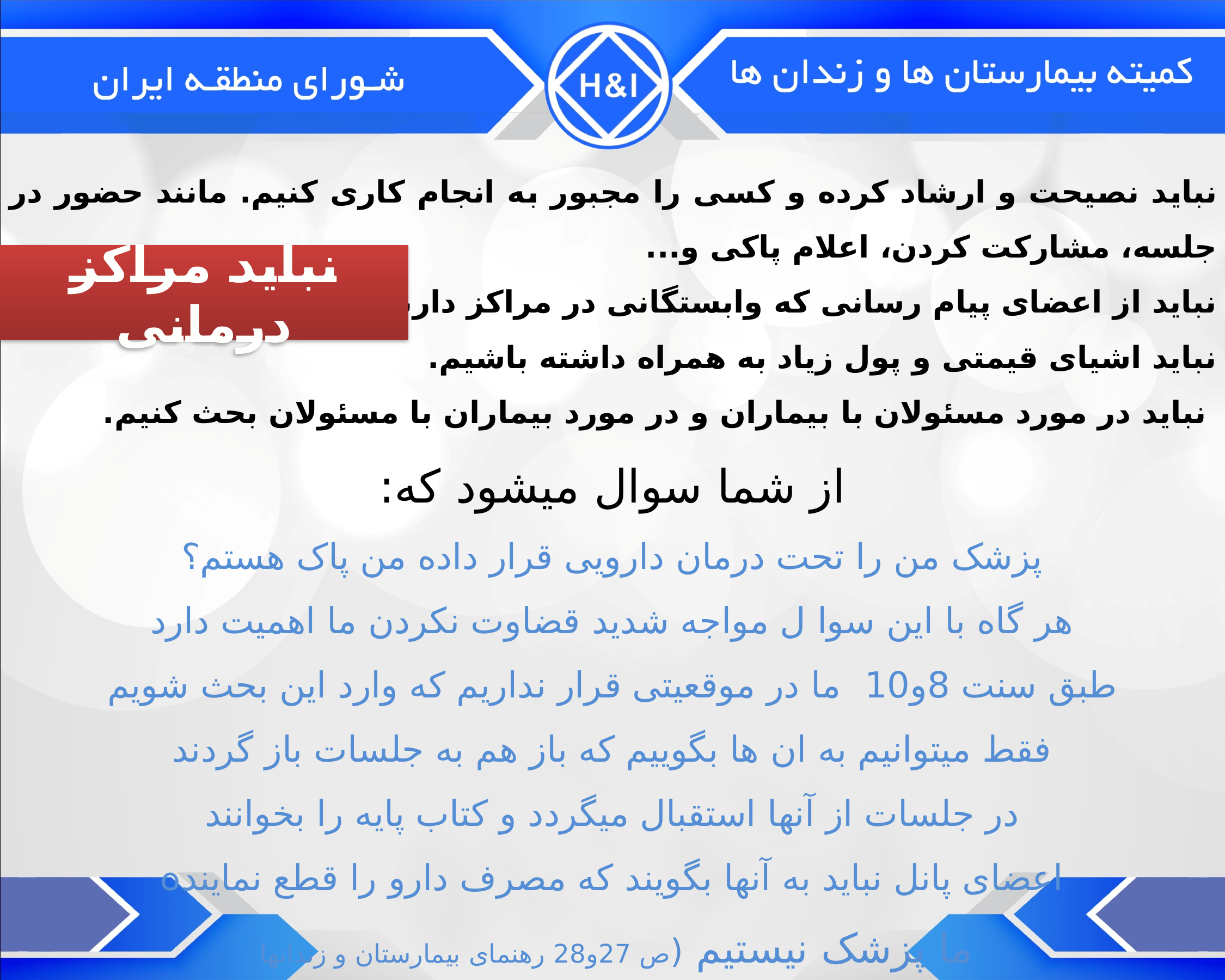

نباید نصیحت و ارشاد کرده و کسی را مجبور به انجام کاری کنیم. مانند حضور در جلسه، مشارکت کردن، اعلام پاکی و...
نباید از اعضای پیام رسانی که وابستگانی در مراکز دارند استفاده کنیم.
نباید اشیای قیمتی و پول زیاد به همراه داشته باشیم.
 نباید در مورد مسئولان با بیماران و در مورد بیماران با مسئولان بحث کنیم.
از شما سوال میشود که:
پزشک من را تحت درمان دارویی قرار داده من پاک هستم؟
هر گاه با این سوا ل مواجه شدید قضاوت نکردن ما اهمیت دارد
طبق سنت 8و10  ما در موقعیتی قرار نداریم که وارد این بحث شویم
فقط میتوانیم به ان ها بگوییم که باز هم به جلسات باز گردند
در جلسات از آنها استقبال میگردد و کتاب پایه را بخوانند
اعضای پانل نباید به آنها بگویند که مصرف دارو را قطع نمایندہ
ما پزشک نیستیم (ص 27و28 رهنمای بیمارستان و زندانها

نباید مراکز درمانی